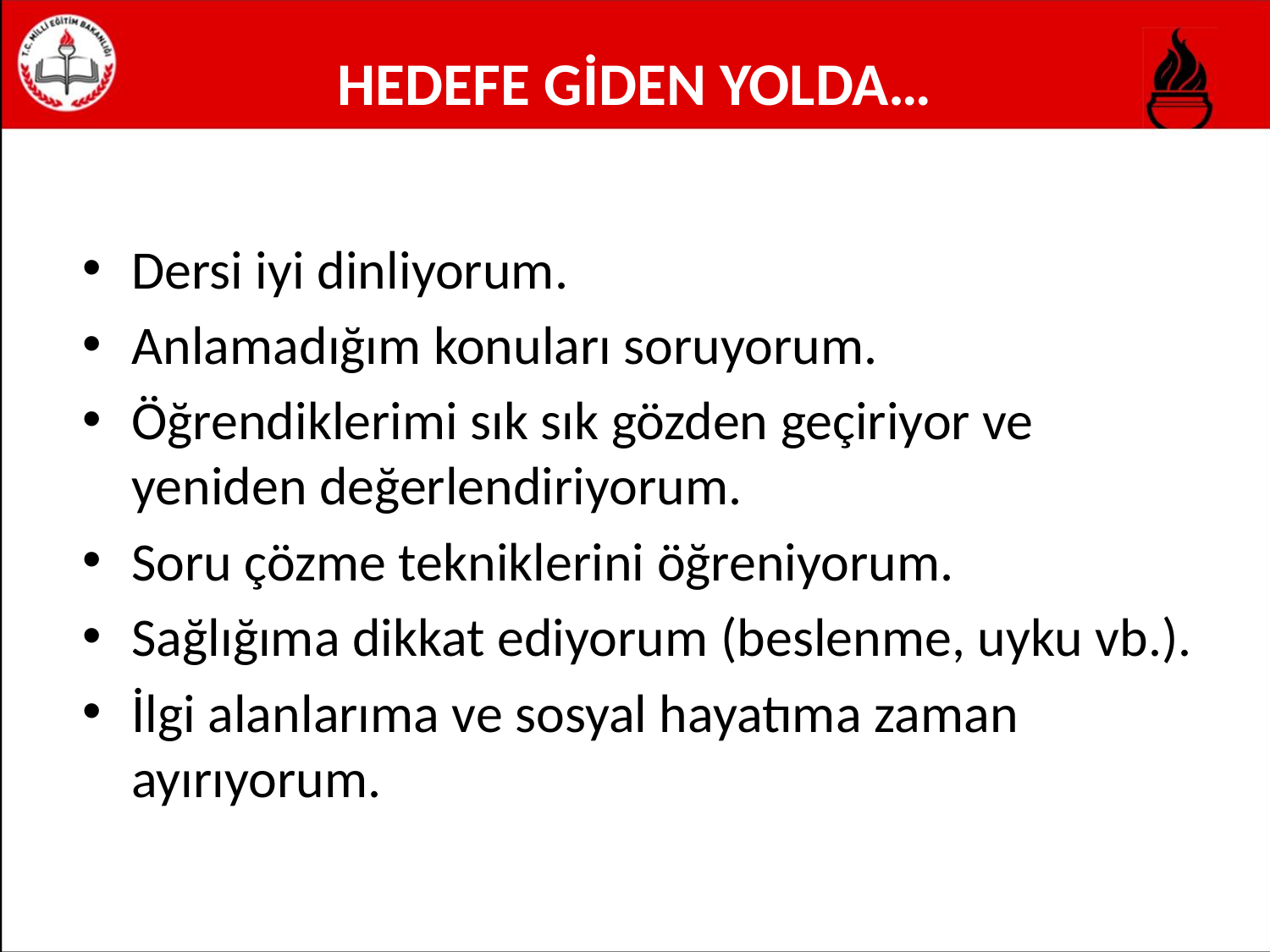

# HEDEFE GİDEN YOLDA…
Dersi iyi dinliyorum.
Anlamadığım konuları soruyorum.
Öğrendiklerimi sık sık gözden geçiriyor ve yeniden değerlendiriyorum.
Soru çözme tekniklerini öğreniyorum.
Sağlığıma dikkat ediyorum (beslenme, uyku vb.).
İlgi alanlarıma ve sosyal hayatıma zaman ayırıyorum.